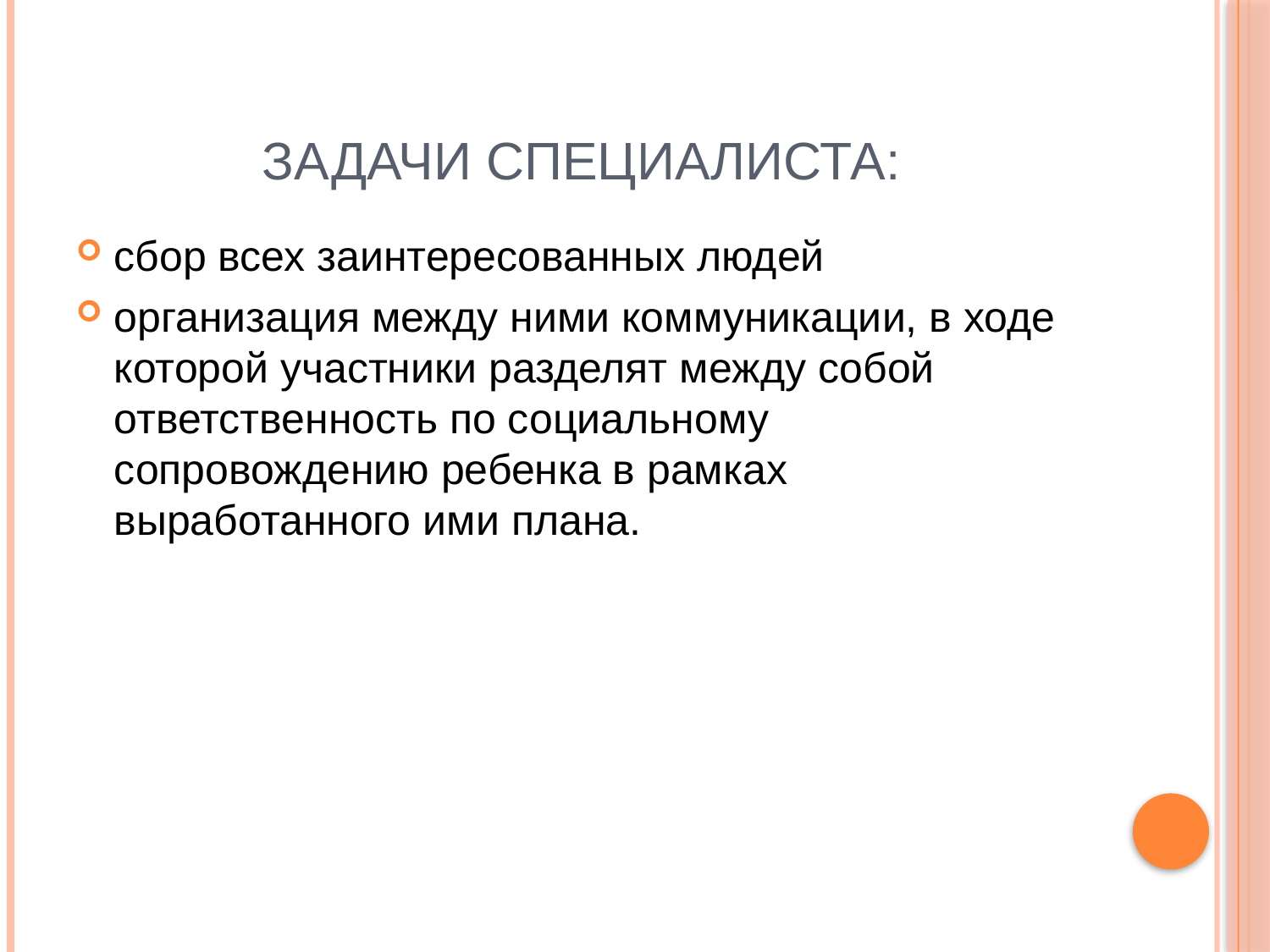

# Задачи специалиста:
сбор всех заинтересованных людей
организация между ними коммуникации, в ходе которой участники разделят между собой ответственность по социальному сопровождению ребенка в рамках выработанного ими плана.